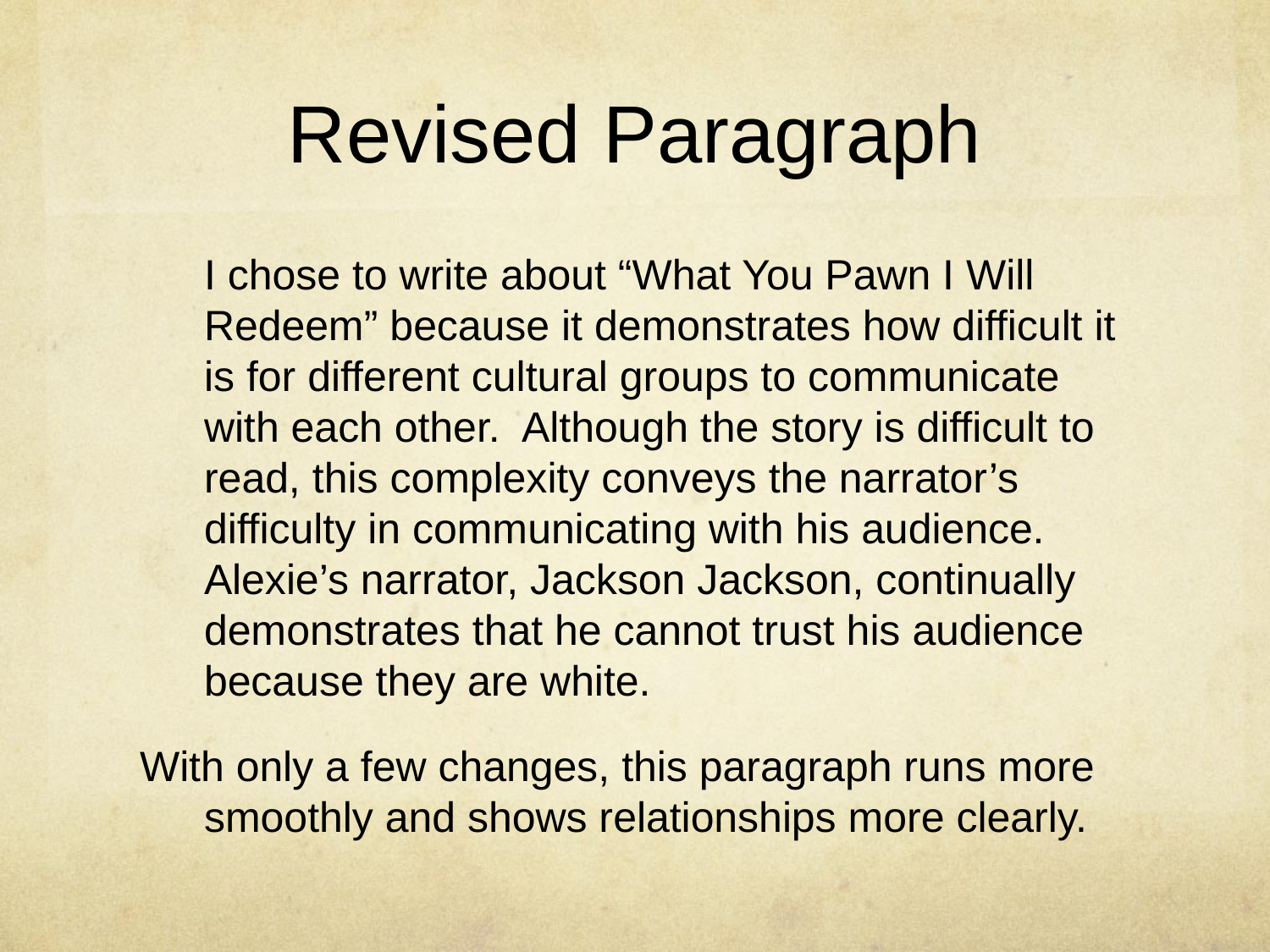

# Revised Paragraph
	I chose to write about “What You Pawn I Will Redeem” because it demonstrates how difficult it is for different cultural groups to communicate with each other.  Although the story is difficult to read, this complexity conveys the narrator’s difficulty in communicating with his audience.   Alexie’s narrator, Jackson Jackson, continually demonstrates that he cannot trust his audience because they are white.
With only a few changes, this paragraph runs more smoothly and shows relationships more clearly.